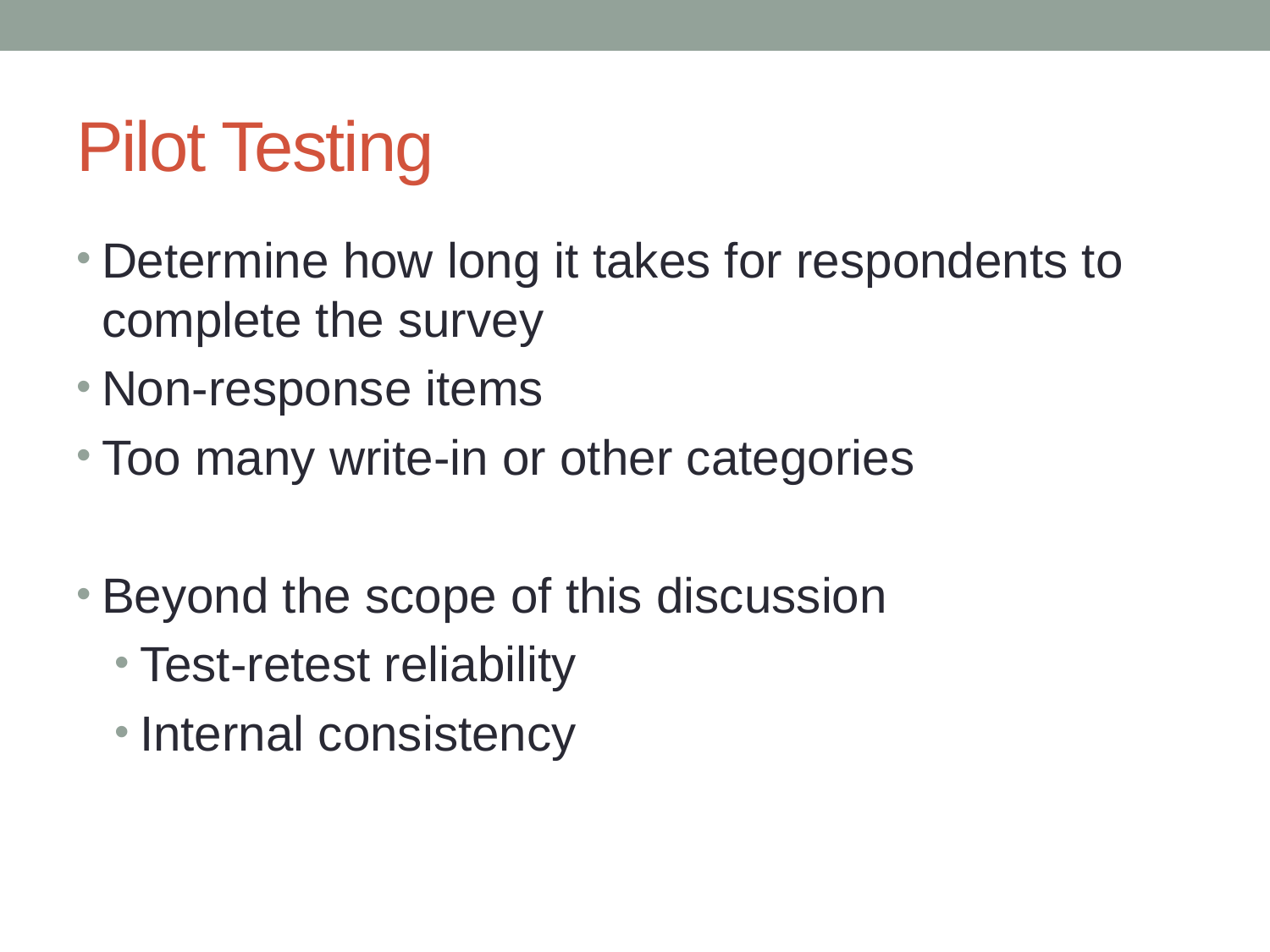

# Pilot Testing
Determine how long it takes for respondents to complete the survey
Non-response items
Too many write-in or other categories

Beyond the scope of this discussion
Test-retest reliability
Internal consistency